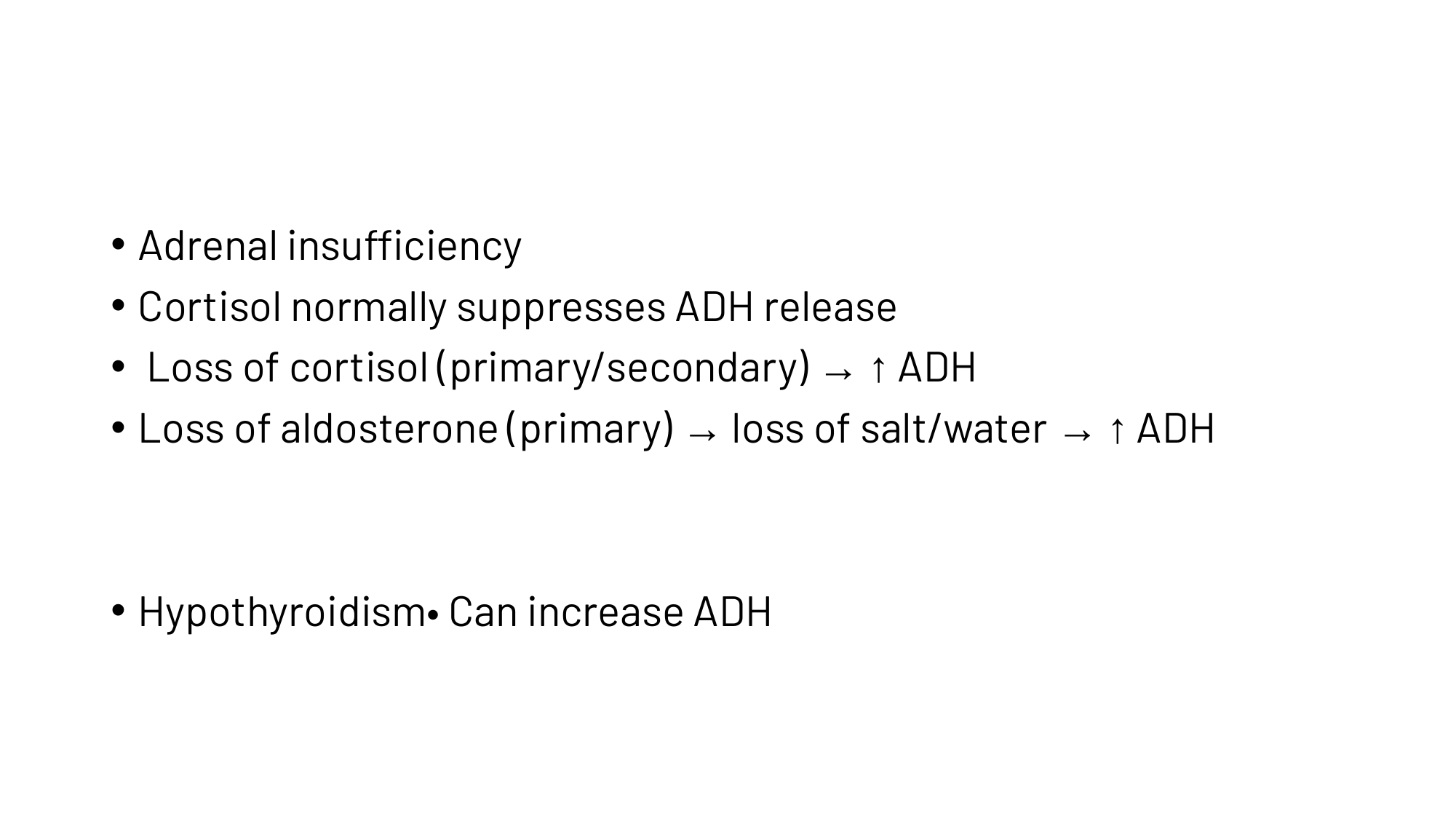

#
Adrenal insufficiency
Cortisol normally suppresses ADH release
 Loss of cortisol (primary/secondary) → ↑ ADH
Loss of aldosterone (primary) → loss of salt/water → ↑ ADH

Hypothyroidism• Can increase ADH